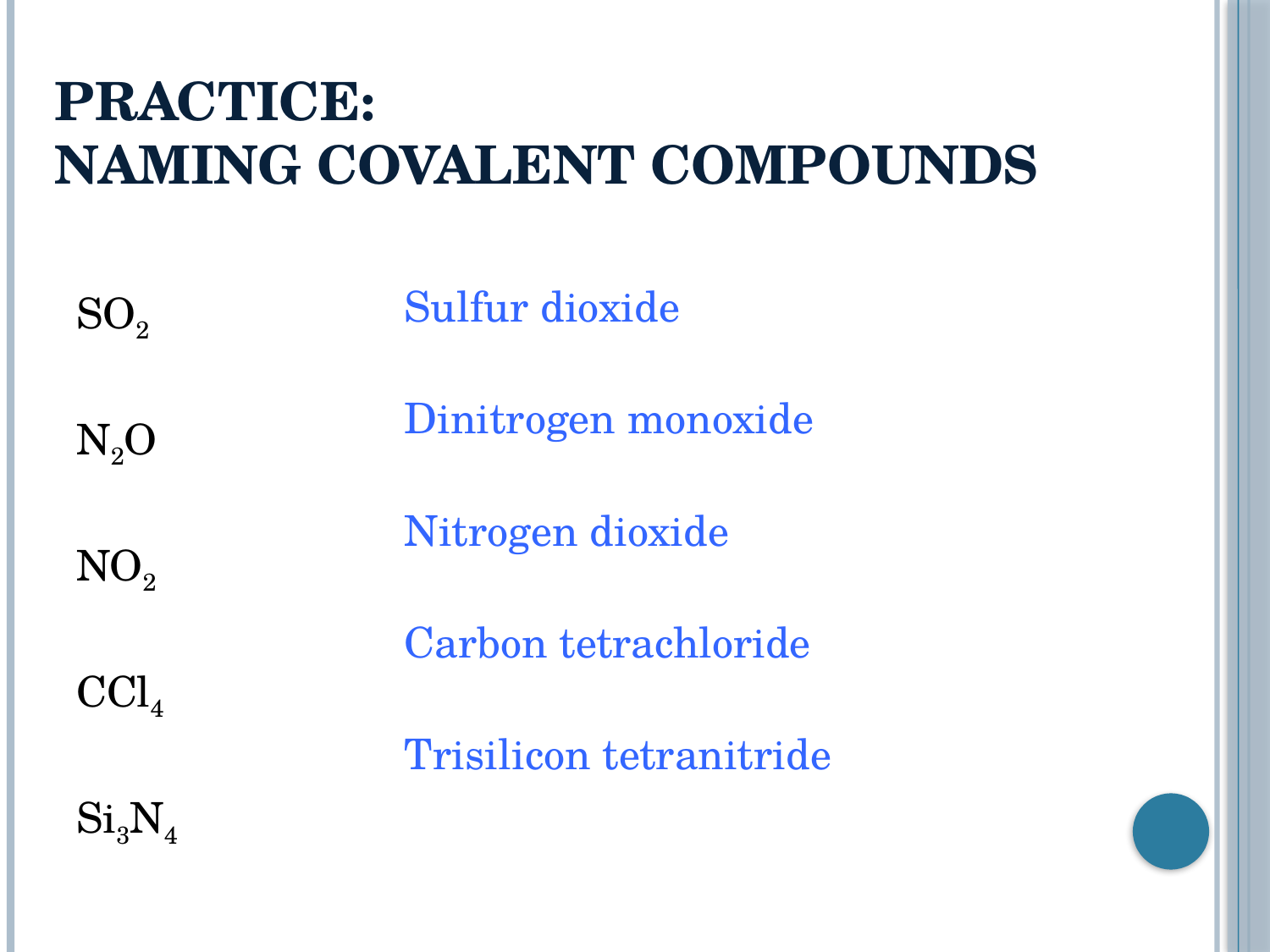

# Practice: Naming Covalent Compounds
SO2
N2O
NO2
CCl4
Si3N4
Sulfur dioxide
Dinitrogen monoxide
Nitrogen dioxide
Carbon tetrachloride
Trisilicon tetranitride